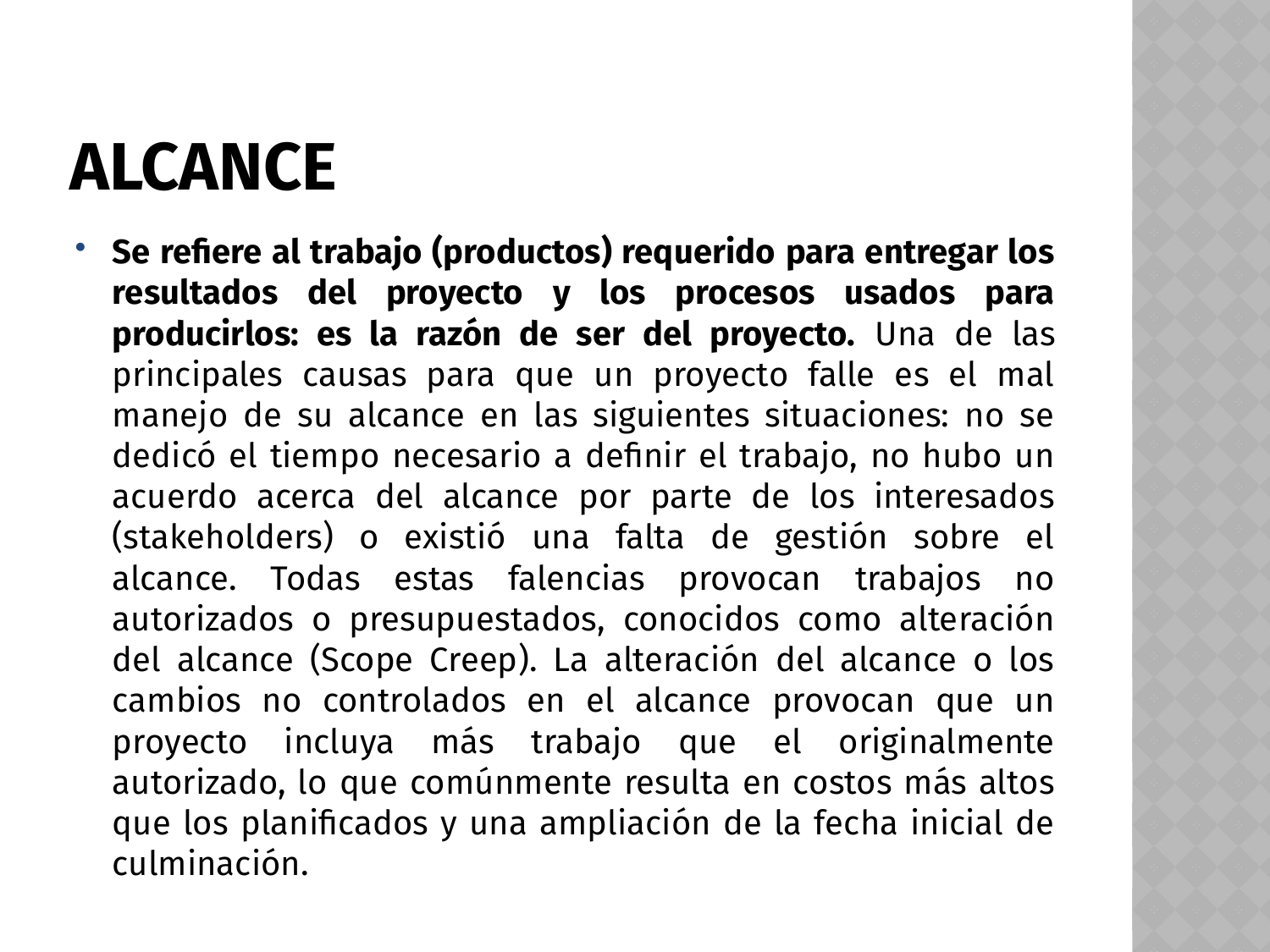

# ALCANCE
Se refiere al trabajo (productos) requerido para entregar los resultados del proyecto y los procesos usados para producirlos: es la razón de ser del proyecto. Una de las principales causas para que un proyecto falle es el mal manejo de su alcance en las siguientes situaciones: no se dedicó el tiempo necesario a definir el trabajo, no hubo un acuerdo acerca del alcance por parte de los interesados (stakeholders) o existió una falta de gestión sobre el alcance. Todas estas falencias provocan trabajos no autorizados o presupuestados, conocidos como alteración del alcance (Scope Creep). La alteración del alcance o los cambios no controlados en el alcance provocan que un proyecto incluya más trabajo que el originalmente autorizado, lo que comúnmente resulta en costos más altos que los planificados y una ampliación de la fecha inicial de culminación.